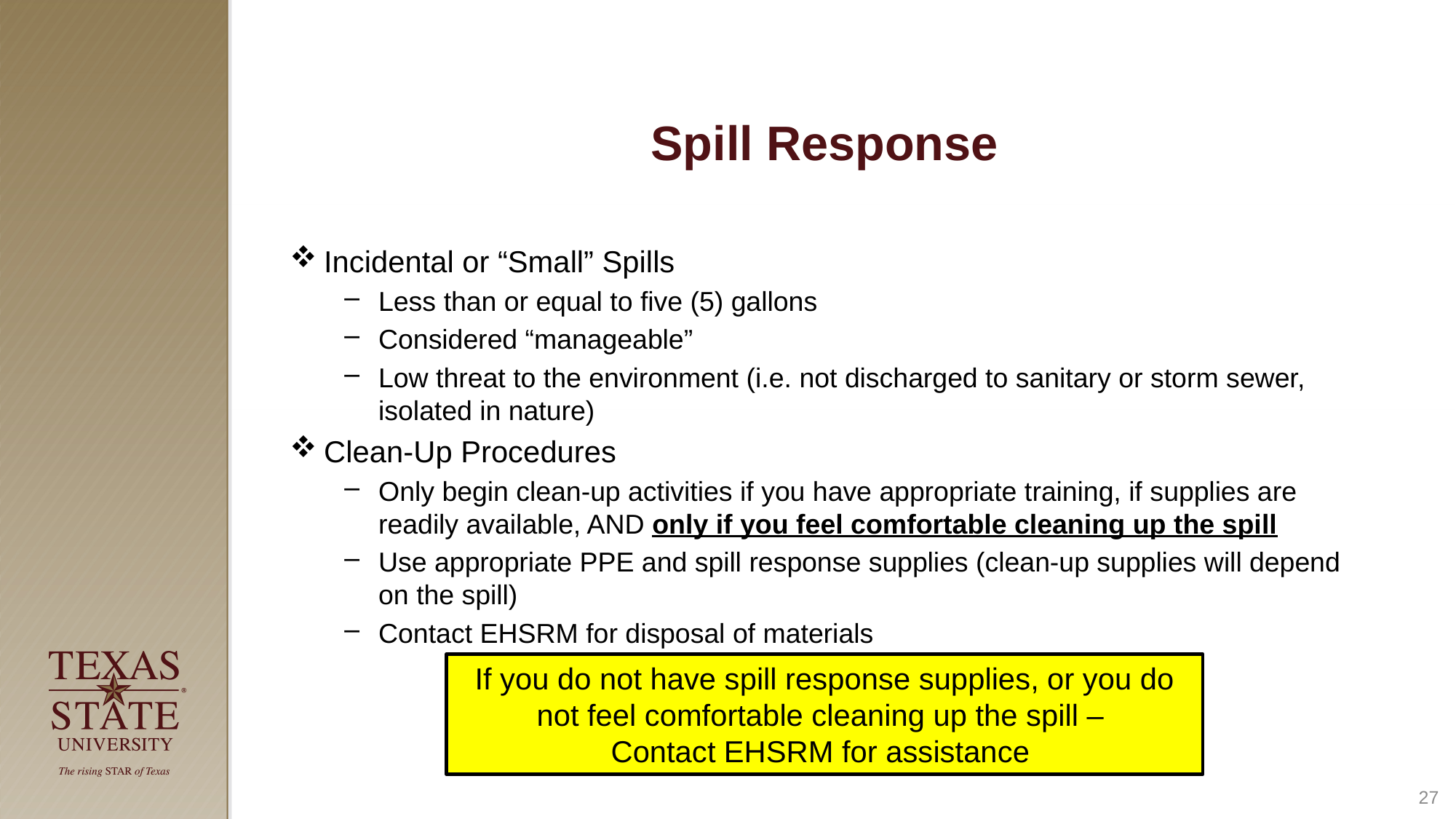

# Spill Response
Incidental or “Small” Spills
Less than or equal to five (5) gallons
Considered “manageable”
Low threat to the environment (i.e. not discharged to sanitary or storm sewer, isolated in nature)
Clean-Up Procedures
Only begin clean-up activities if you have appropriate training, if supplies are readily available, AND only if you feel comfortable cleaning up the spill
Use appropriate PPE and spill response supplies (clean-up supplies will depend on the spill)
Contact EHSRM for disposal of materials
If you do not have spill response supplies, or you do not feel comfortable cleaning up the spill –
Contact EHSRM for assistance
27